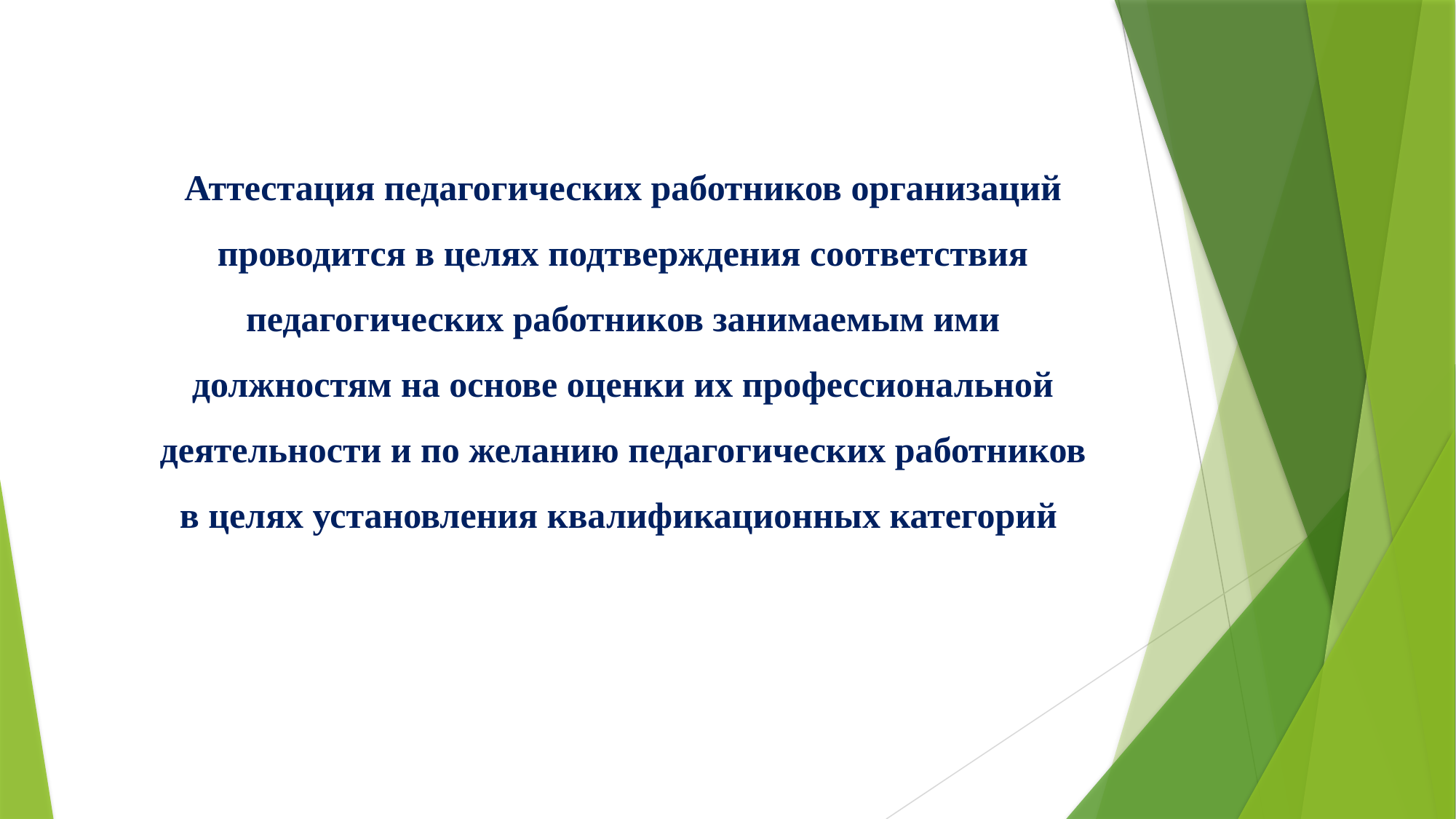

Аттестация педагогических работников организаций проводится в целях подтверждения соответствия педагогических работников занимаемым ими должностям на основе оценки их профессиональной деятельности и по желанию педагогических работников в целях установления квалификационных категорий